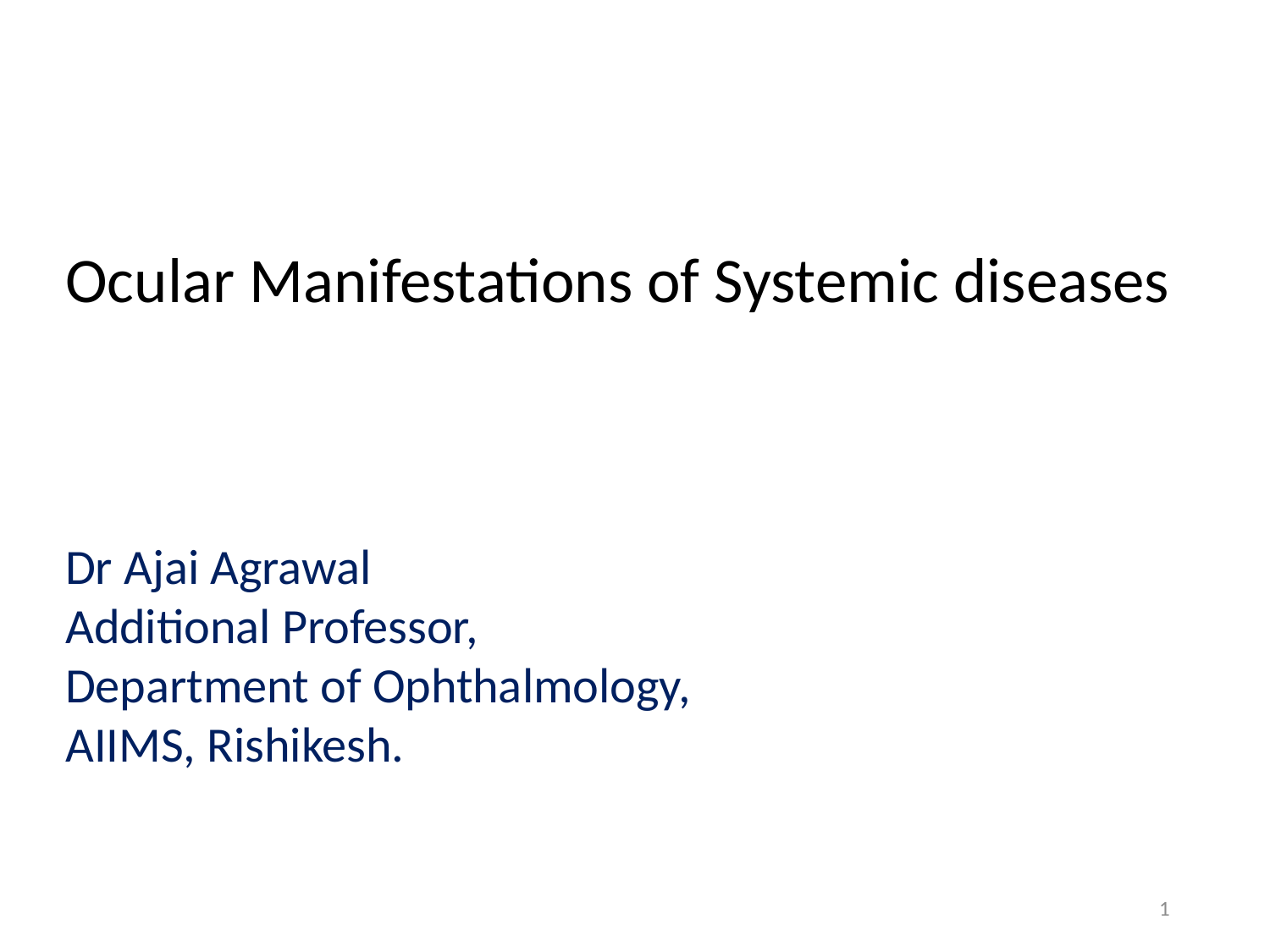

Ocular Manifestations of Systemic diseases

Dr Ajai Agrawal
Additional Professor,
Department of Ophthalmology,
AIIMS, Rishikesh.
1